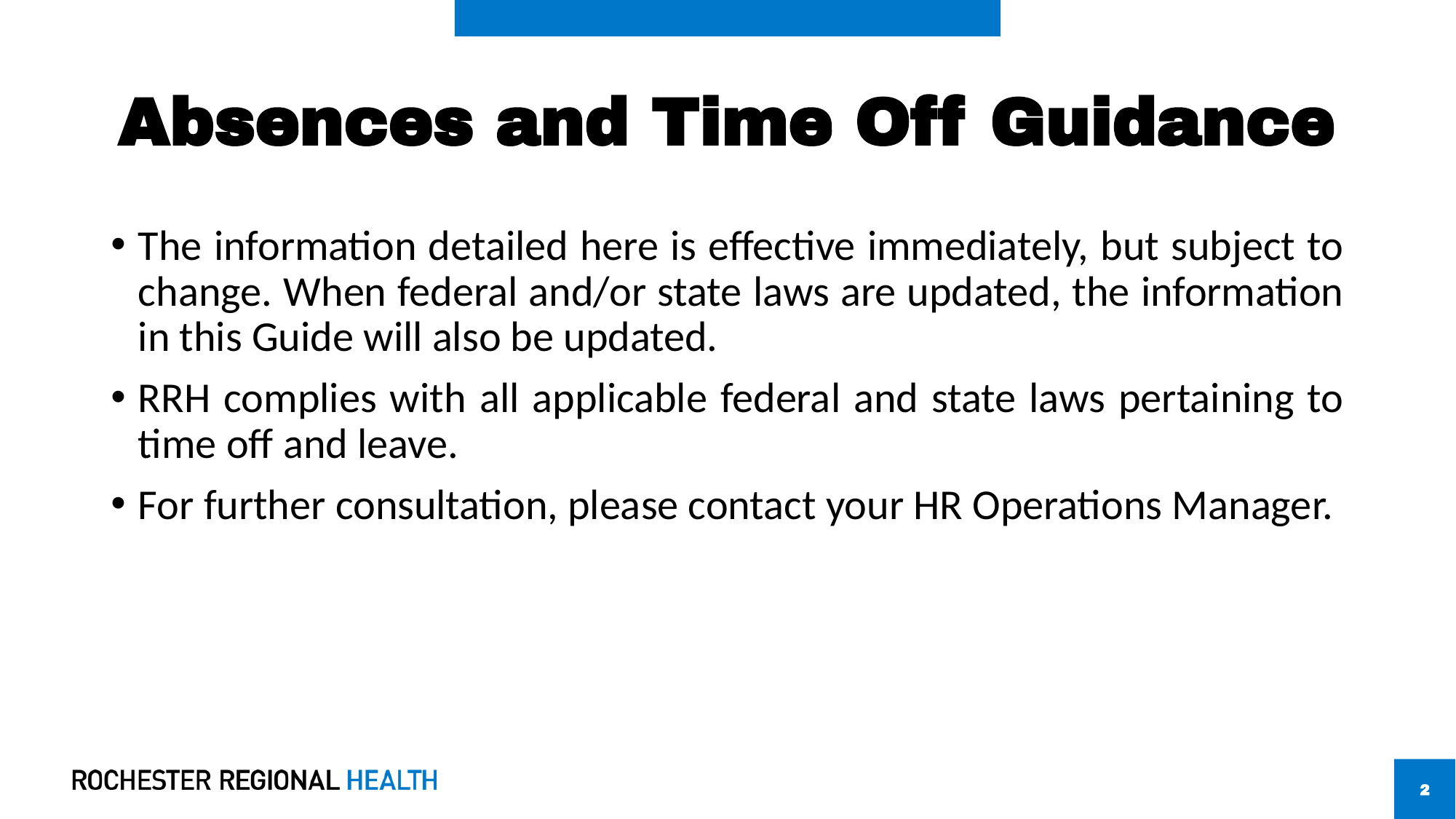

# Absences and Time Off Guidance
The information detailed here is effective immediately, but subject to change. When federal and/or state laws are updated, the information in this Guide will also be updated.
RRH complies with all applicable federal and state laws pertaining to time off and leave.
For further consultation, please contact your HR Operations Manager.
2